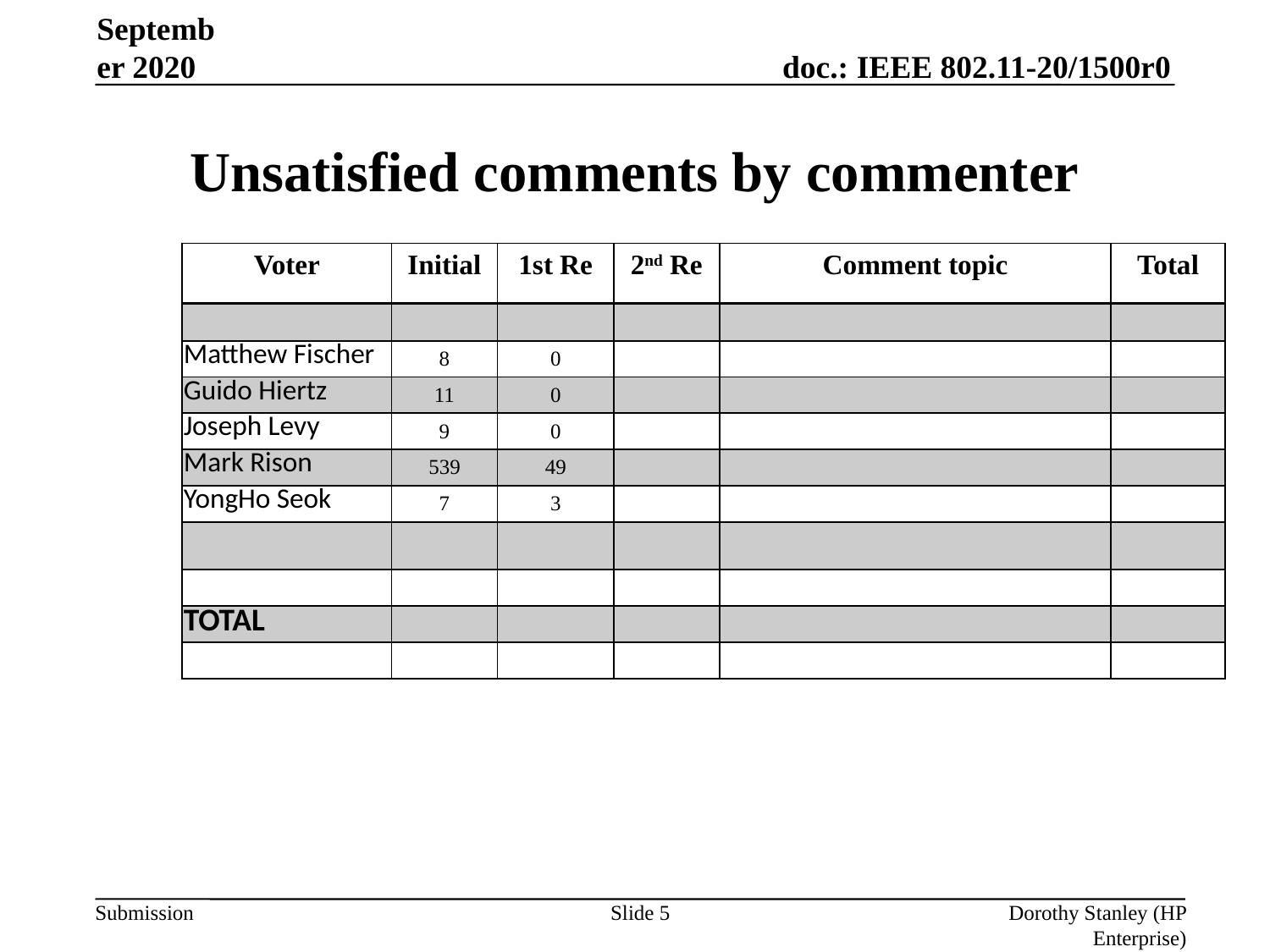

September 2020
# Unsatisfied comments by commenter
| Voter | Initial | 1st Re | 2nd Re | Comment topic | Total |
| --- | --- | --- | --- | --- | --- |
|  |  |  |  |  |  |
| Matthew Fischer | 8 | 0 |  |  |  |
| Guido Hiertz | 11 | 0 |  |  |  |
| Joseph Levy | 9 | 0 |  |  |  |
| Mark Rison | 539 | 49 |  |  |  |
| YongHo Seok | 7 | 3 |  |  |  |
|  |  |  |  |  |  |
|  |  |  |  |  |  |
| TOTAL |  |  |  |  |  |
|  |  |  |  |  |  |
Slide 5
Dorothy Stanley (HP Enterprise)